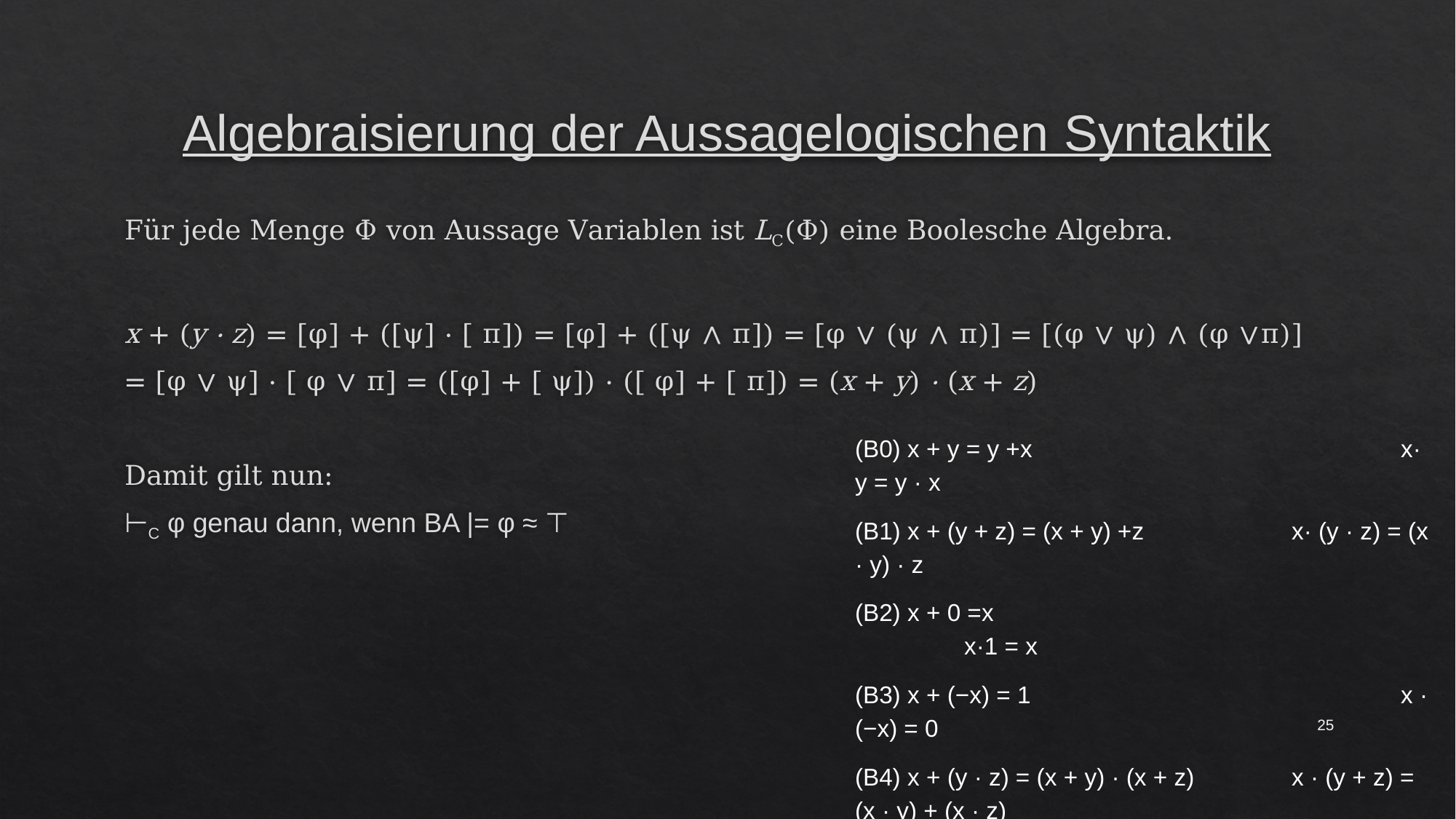

# Algebraisierung der Aussagelogischen Syntaktik
Für jede Menge Φ von Aussage Variablen ist LC(Φ) eine Boolesche Algebra.

x + (y · z) = [φ] + ([ψ] · [ π]) = [φ] + ([ψ ∧ π]) = [φ ∨ (ψ ∧ π)] = [(φ ∨ ψ) ∧ (φ ∨π)]
= [φ ∨ ψ] · [ φ ∨ π] = ([φ] + [ ψ]) · ([ φ] + [ π]) = (x + y) · (x + z)

Damit gilt nun:
⊢C φ genau dann, wenn BA |= φ ≈ ⊤
(B0) x + y = y +x 				x· y = y · x
(B1) x + (y + z) = (x + y) +z 		x· (y · z) = (x · y) · z
(B2) x + 0 =x 					x·1 = x
(B3) x + (−x) = 1 				x · (−x) = 0
(B4) x + (y · z) = (x + y) · (x + z) 	x · (y + z) = (x · y) + (x · z)

25